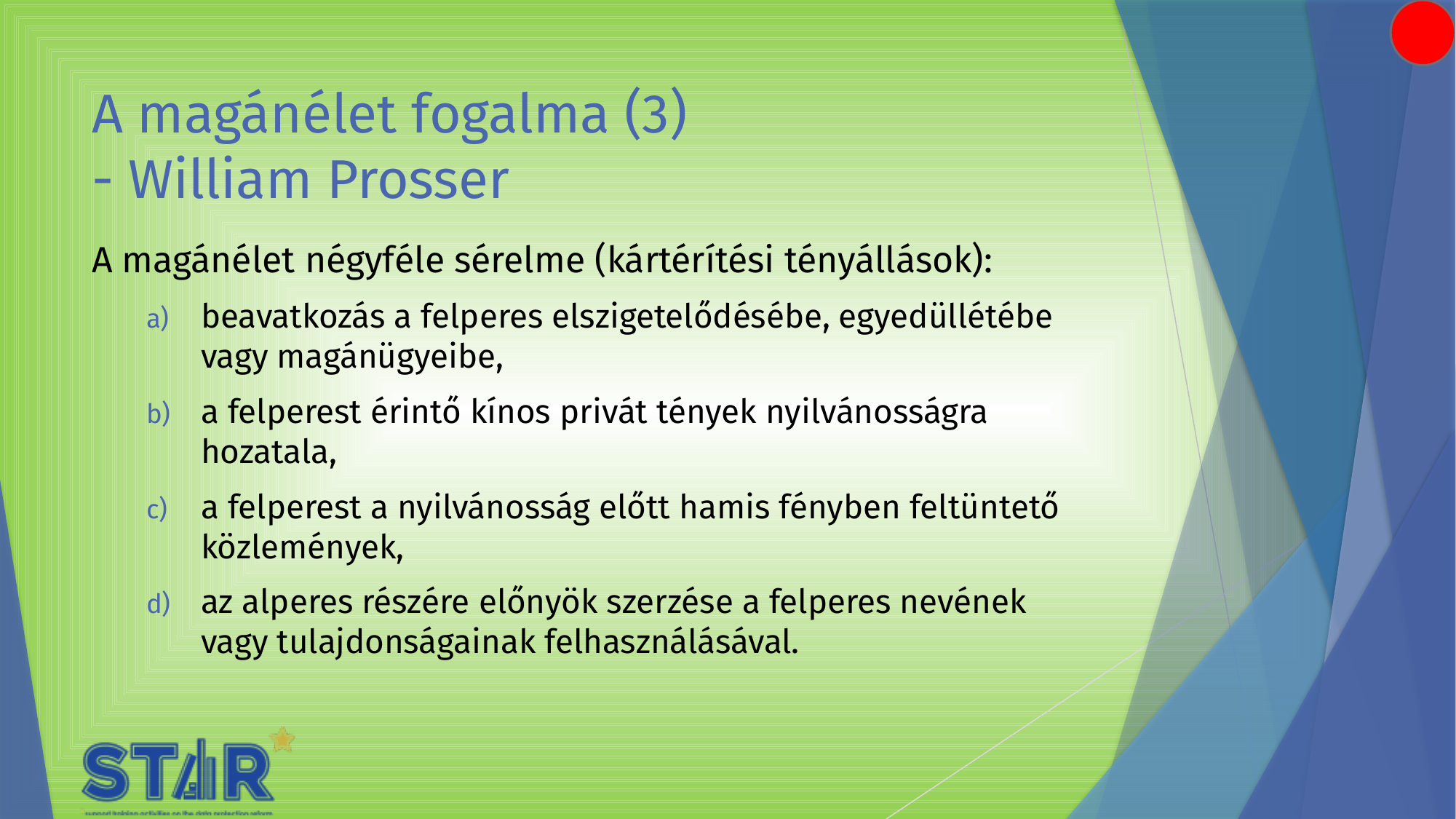

# A magánélet fogalma (3) - William Prosser
A magánélet négyféle sérelme (kártérítési tényállások):
beavatkozás a felperes elszigetelődésébe, egyedüllétébe vagy magánügyeibe,
a felperest érintő kínos privát tények nyilvánosságra hozatala,
a felperest a nyilvánosság előtt hamis fényben feltüntető közlemények,
az alperes részére előnyök szerzése a felperes nevének vagy tulajdonságainak felhasználásával.